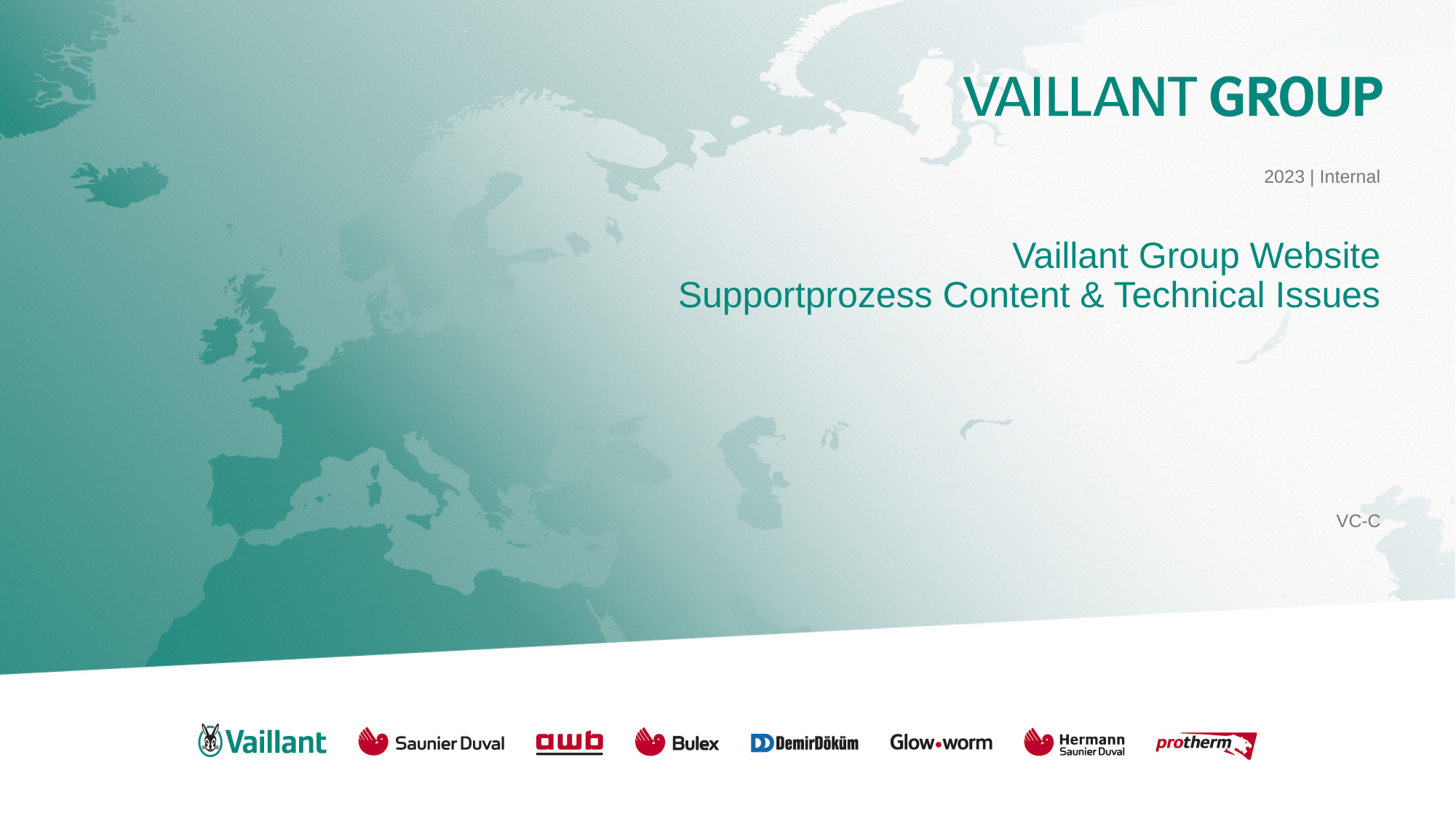

2023 | Internal
# Vaillant Group Website Supportprozess Content & Technical Issues
VC-C